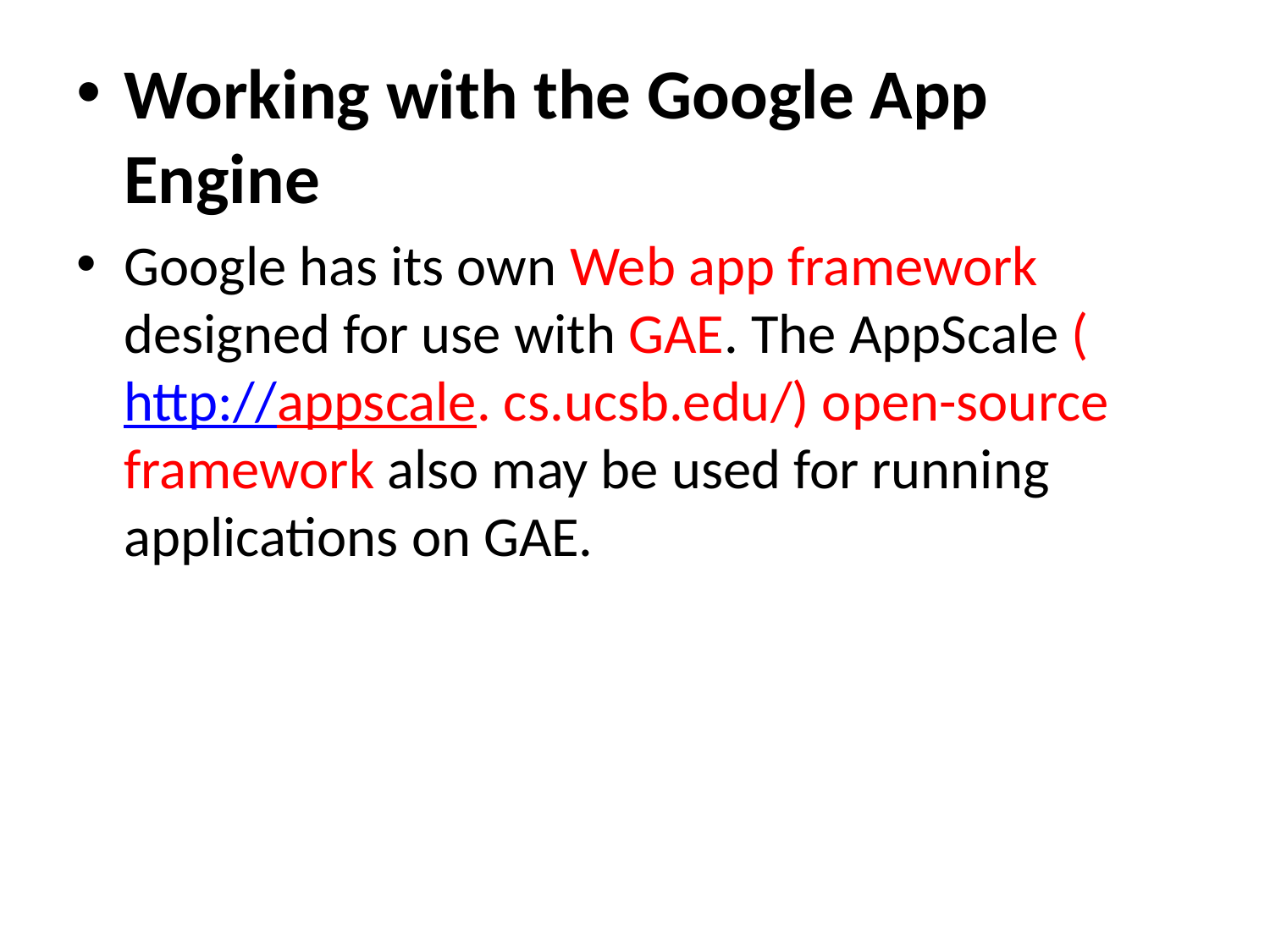

Working with the Google App Engine
Google has its own Web app framework designed for use with GAE. The AppScale (http://appscale. cs.ucsb.edu/) open-source framework also may be used for running applications on GAE.